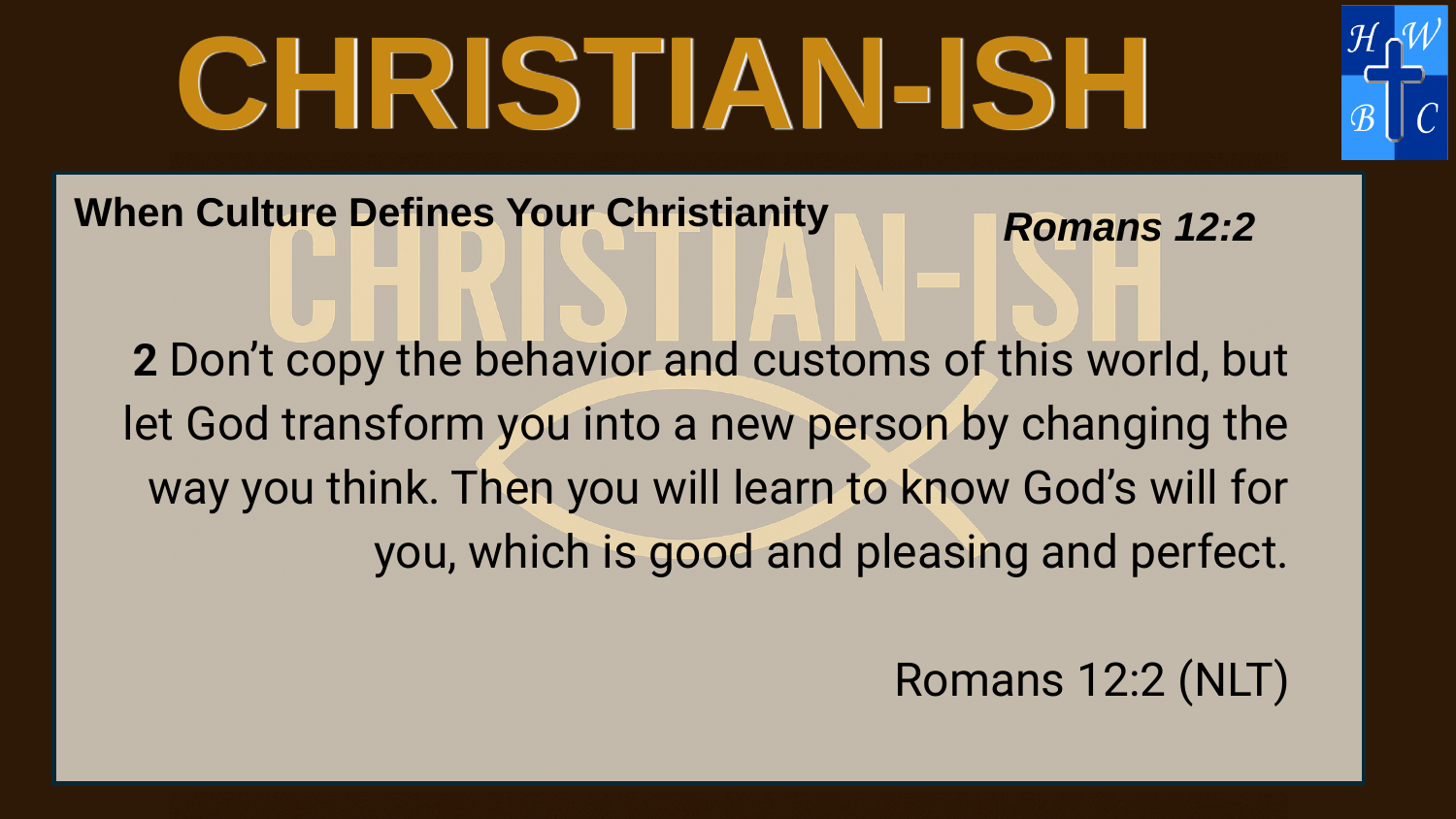

CHRISTIAN-ISH

When Culture Defines Your Christianity
Romans 12:2
2 Don’t copy the behavior and customs of this world, but let God transform you into a new person by changing the way you think. Then you will learn to know God’s will for you, which is good and pleasing and perfect.

Romans 12:2 (NLT)